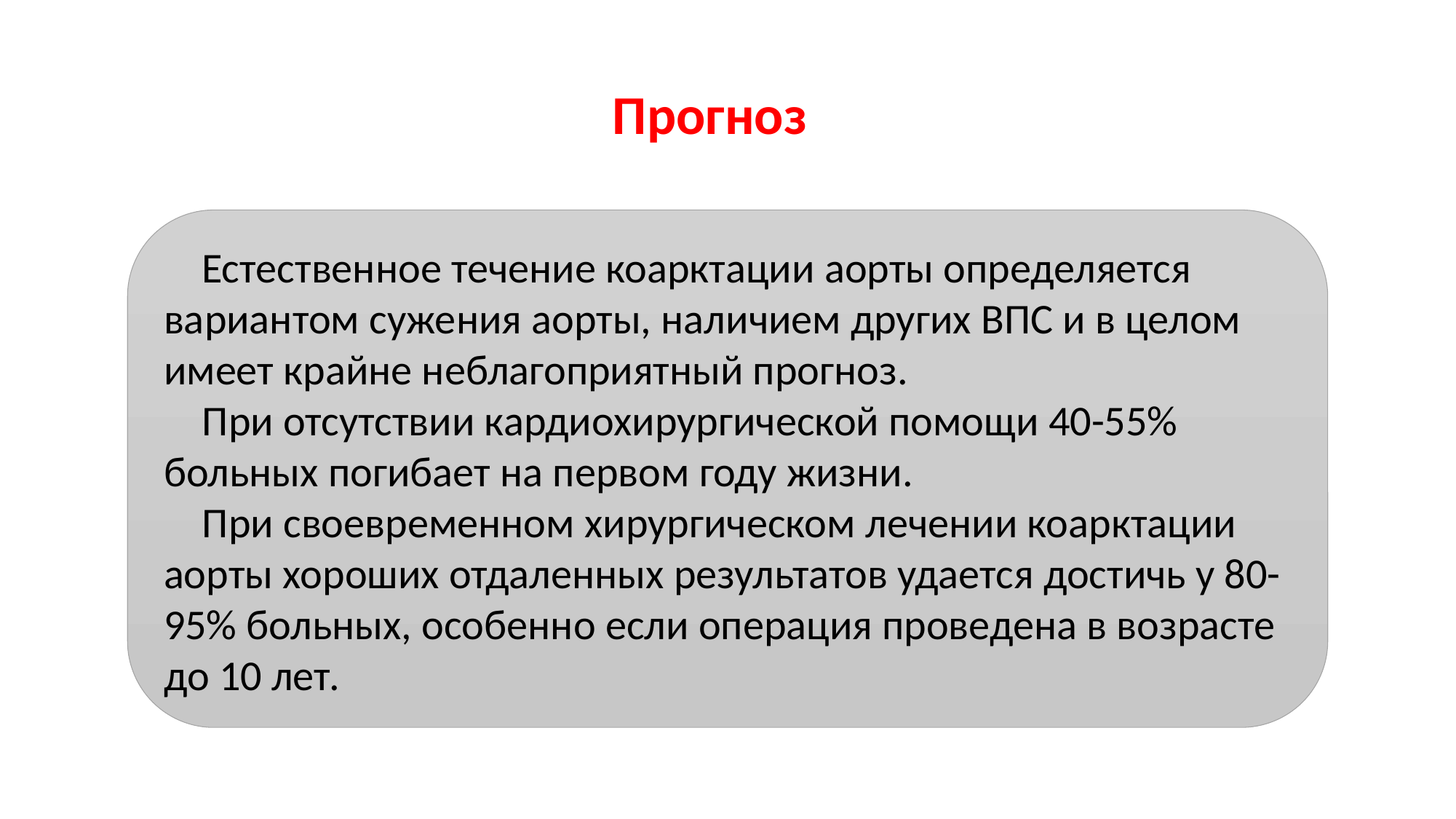

Прогноз
    Естественное течение коарктации аорты определяется вариантом сужения аорты, наличием других ВПС и в целом имеет крайне неблагоприятный прогноз.
    При отсутствии кардиохирургической помощи 40-55% больных погибает на первом году жизни.
    При своевременном хирургическом лечении коарктации аорты хороших отдаленных результатов удается достичь у 80-95% больных, особенно если операция проведена в возрасте до 10 лет.